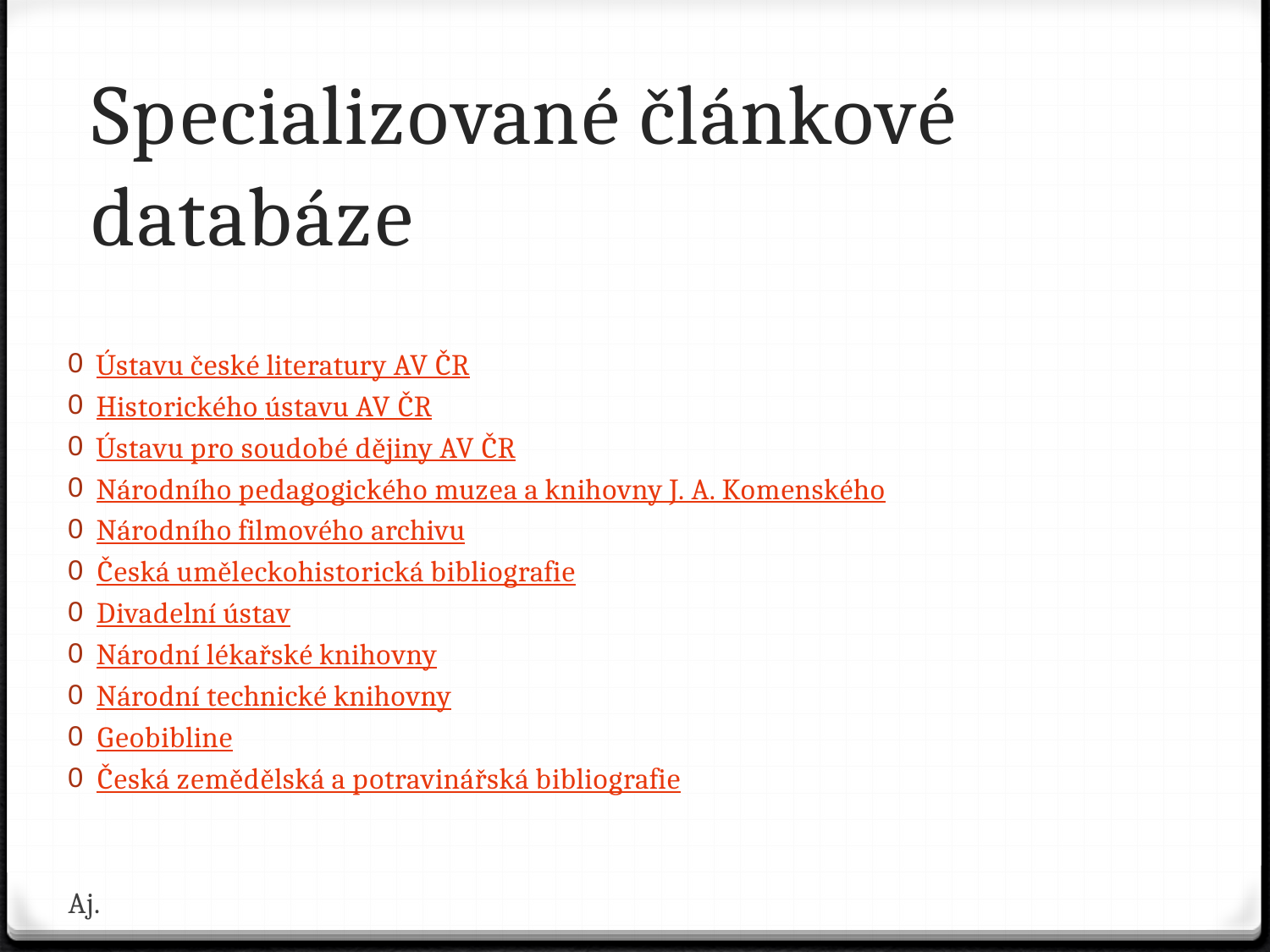

# Specializované článkové databáze

Ústavu české literatury AV ČR
Historického ústavu AV ČR
Ústavu pro soudobé dějiny AV ČR
Národního pedagogického muzea a knihovny J. A. Komenského
Národního filmového archivu
Česká uměleckohistorická bibliografie
Divadelní ústav
Národní lékařské knihovny
Národní technické knihovny
Geobibline
Česká zemědělská a potravinářská bibliografie

Aj.